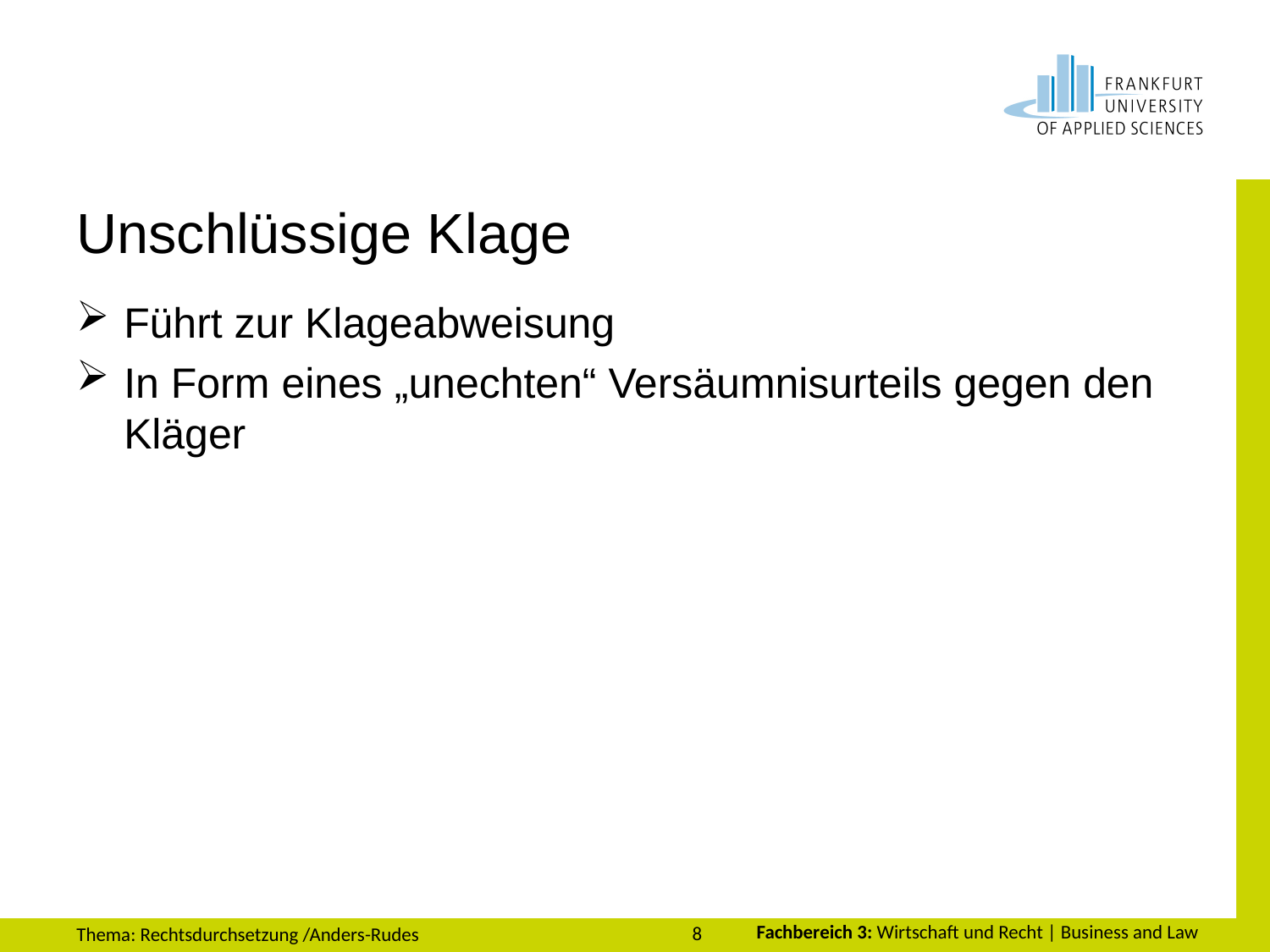

# Unschlüssige Klage
Führt zur Klageabweisung
In Form eines „unechten“ Versäumnisurteils gegen den Kläger

8
Thema: Rechtsdurchsetzung /Anders-Rudes